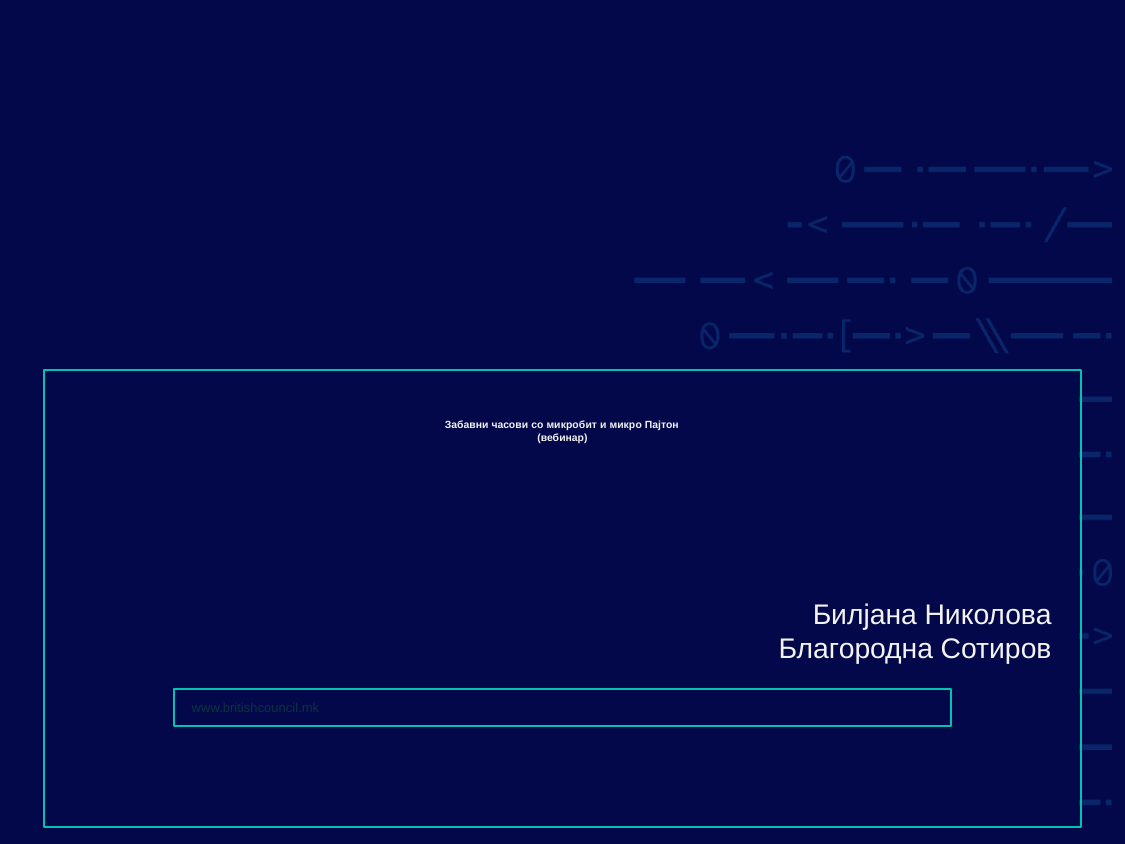

# Забавни часови со микробит и микро Пајтон (вебинар)
Билјана Николова
Благородна Сотиров
www.britishcouncil.mk